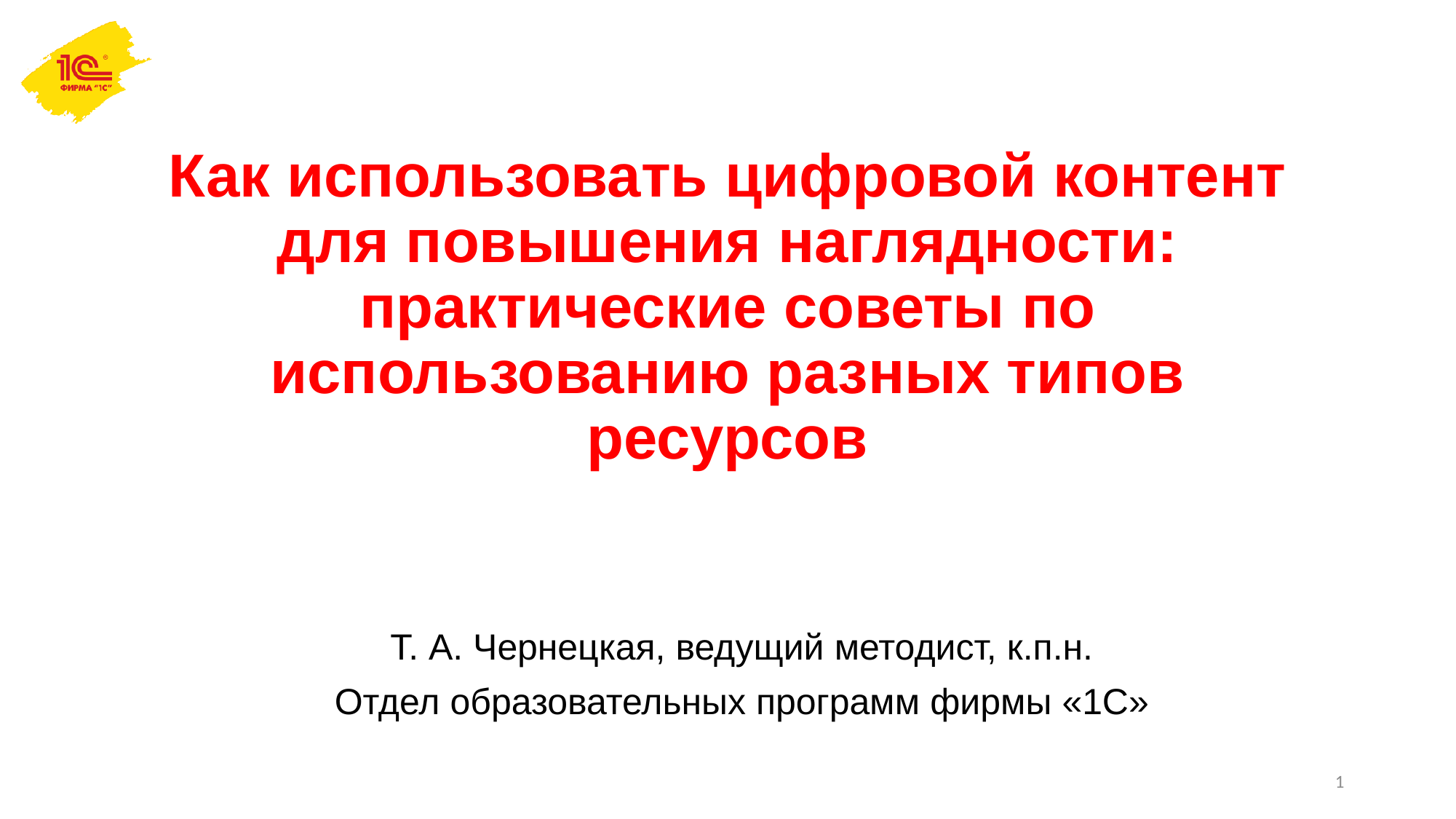

# Как использовать цифровой контент для повышения наглядности: практические советы по использованию разных типов ресурсов
Т. А. Чернецкая, ведущий методист, к.п.н.
Отдел образовательных программ фирмы «1С»

1